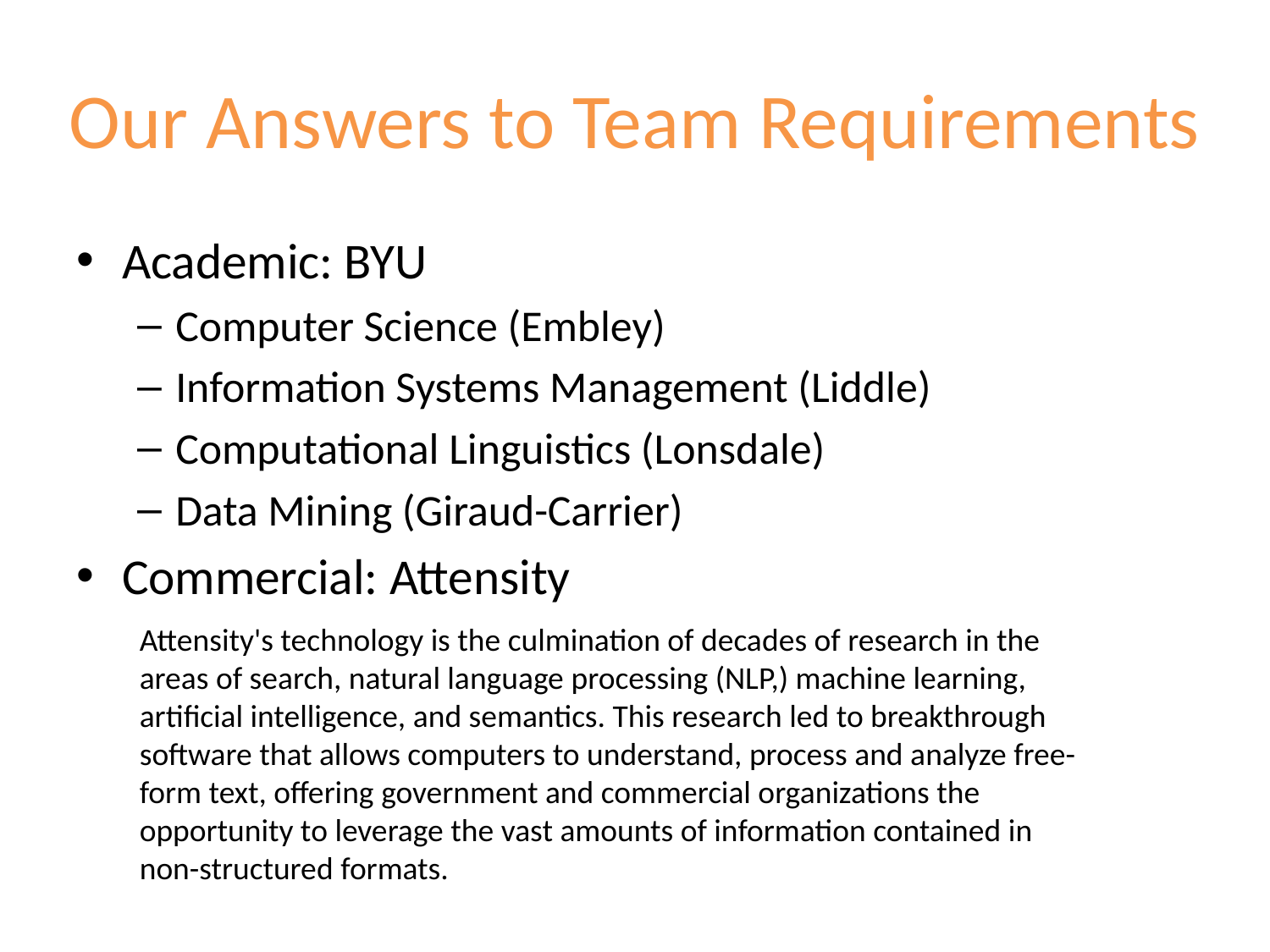

# Our Answers to Team Requirements
Academic: BYU
Computer Science (Embley)
Information Systems Management (Liddle)
Computational Linguistics (Lonsdale)
Data Mining (Giraud-Carrier)
Commercial: Attensity
Attensity's technology is the culmination of decades of research in the areas of search, natural language processing (NLP,) machine learning, artificial intelligence, and semantics. This research led to breakthrough software that allows computers to understand, process and analyze free-form text, offering government and commercial organizations the opportunity to leverage the vast amounts of information contained in non-structured formats.